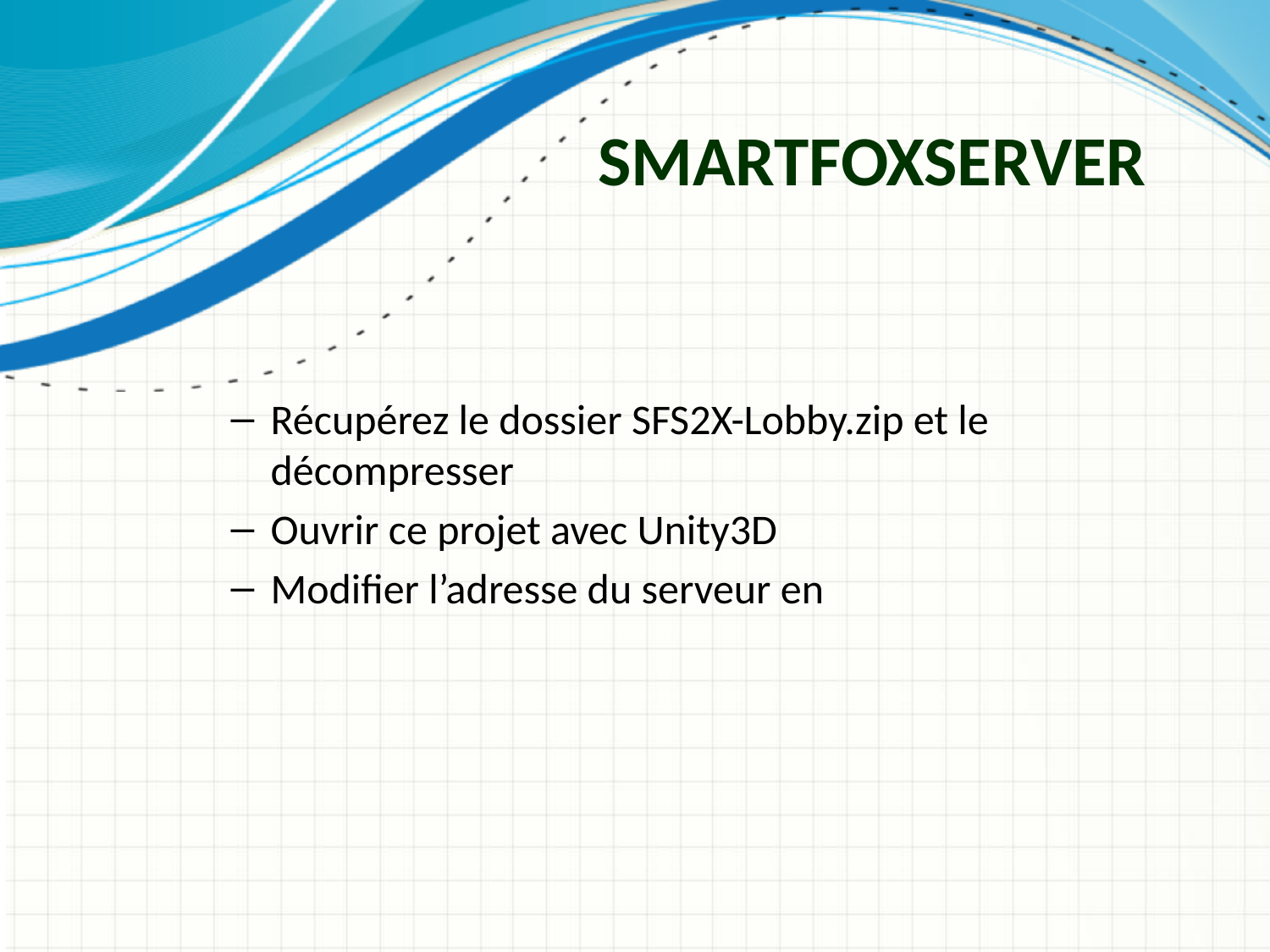

# SmartFoxServer
Récupérez le dossier SFS2X-Lobby.zip et le décompresser
Ouvrir ce projet avec Unity3D
Modifier l’adresse du serveur en